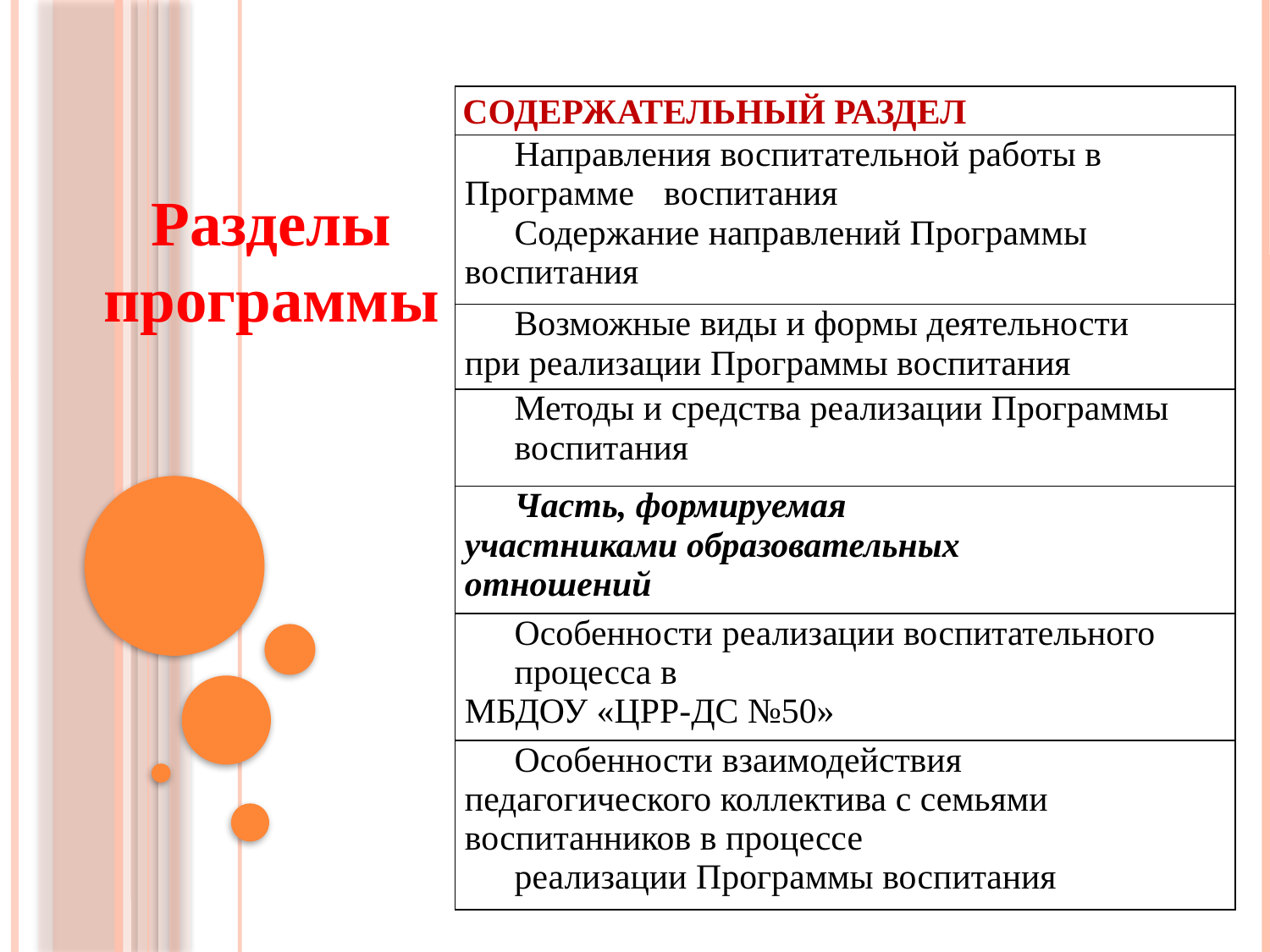

| СОДЕРЖАТЕЛЬНЫЙ РАЗДЕЛ |
| --- |
| Направления воспитательной работы в Программе воспитания Содержание направлений Программы воспитания |
| Возможные виды и формы деятельности при реализации Программы воспитания |
| Методы и средства реализации Программы воспитания |
| Часть, формируемая участниками образовательных отношений |
| Особенности реализации воспитательного процесса в МБДОУ «ЦРР-ДС №50» |
| Особенности взаимодействия педагогического коллектива с семьями воспитанников в процессе реализации Программы воспитания |
Разделы программы